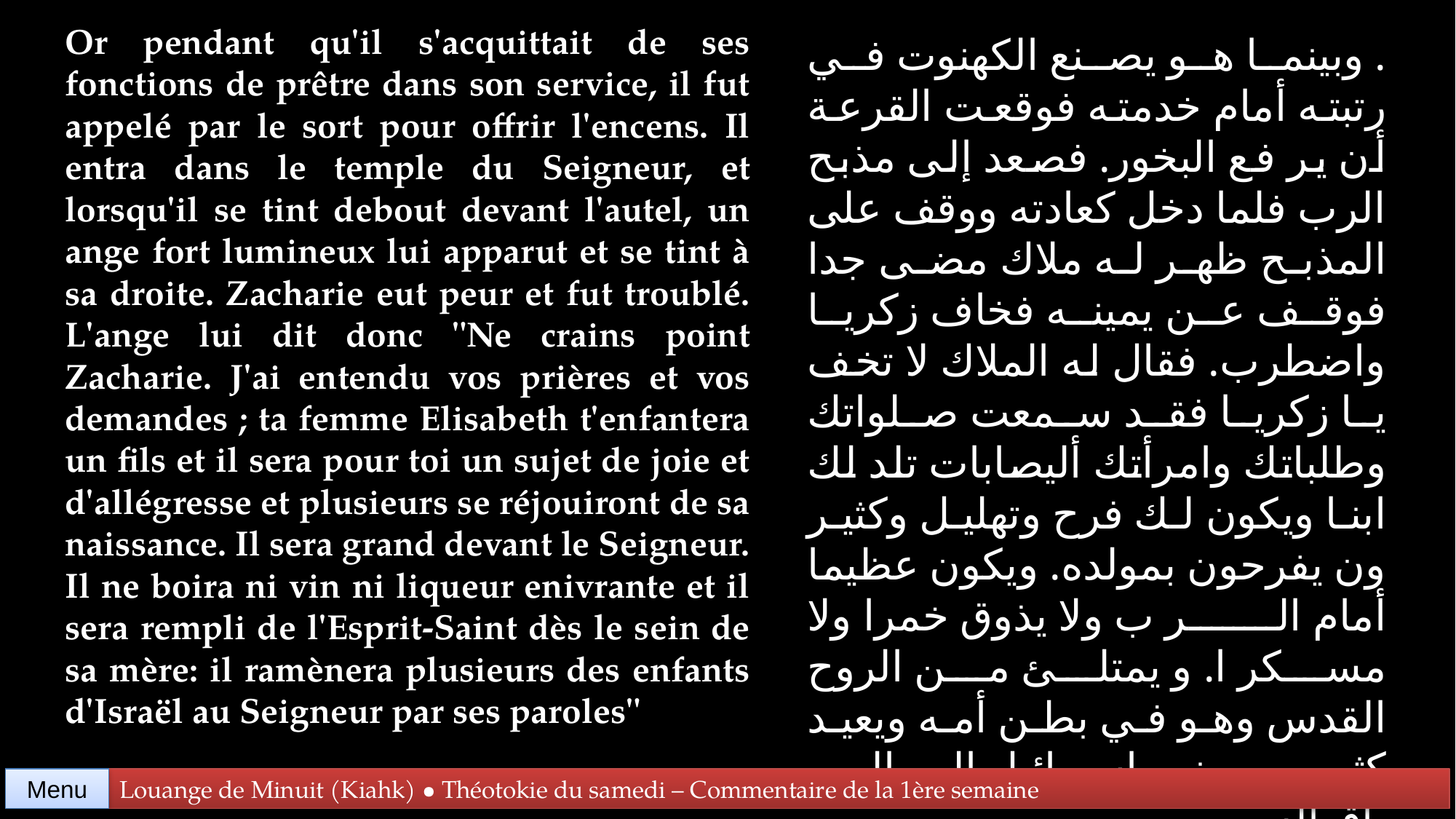

Or pendant qu'il s'acquittait de ses fonctions de prêtre dans son service, il fut appelé par le sort pour offrir l'encens. Il entra dans le temple du Seigneur, et lorsqu'il se tint debout devant l'autel, un ange fort lumineux lui apparut et se tint à sa droite. Zacharie eut peur et fut troublé. L'ange lui dit donc "Ne crains point Zacharie. J'ai entendu vos prières et vos demandes ; ta femme Elisabeth t'enfantera un fils et il sera pour toi un sujet de joie et d'allégresse et plusieurs se réjouiront de sa naissance. Il sera grand devant le Seigneur. Il ne boira ni vin ni liqueur enivrante et il sera rempli de l'Esprit-Saint dès le sein de sa mère: il ramènera plusieurs des enfants d'Israël au Seigneur par ses paroles"
. وبينما هو يصنع الكهنوت في رتبته أمام خدمته فوقعت القرعة أن ير فع البخور. فصعد إلى مذبح الرب فلما دخل كعادته ووقف على المذبح ظهر له ملاك مضى جدا فوقف عن يمينه فخاف زكريا واضطرب. فقال له الملاك لا تخف يا زكريا فقد سمعت صلواتك وطلباتك وامرأتك أليصابات تلد لك ابنا ويكون لك فرح وتهليل وكثير ون يفرحون بمولده. ويكون عظيما أمام الر ب ولا يذوق خمرا ولا مسكر ا. و يمتلئ من الروح القدس وهو في بطن أمه ويعيد كثير من بنى إسرائيل إلى الرب بأقواله.
Menu
Louange de Minuit (Kiahk) • Théotokie du samedi – Commentaire de la 1ère semaine